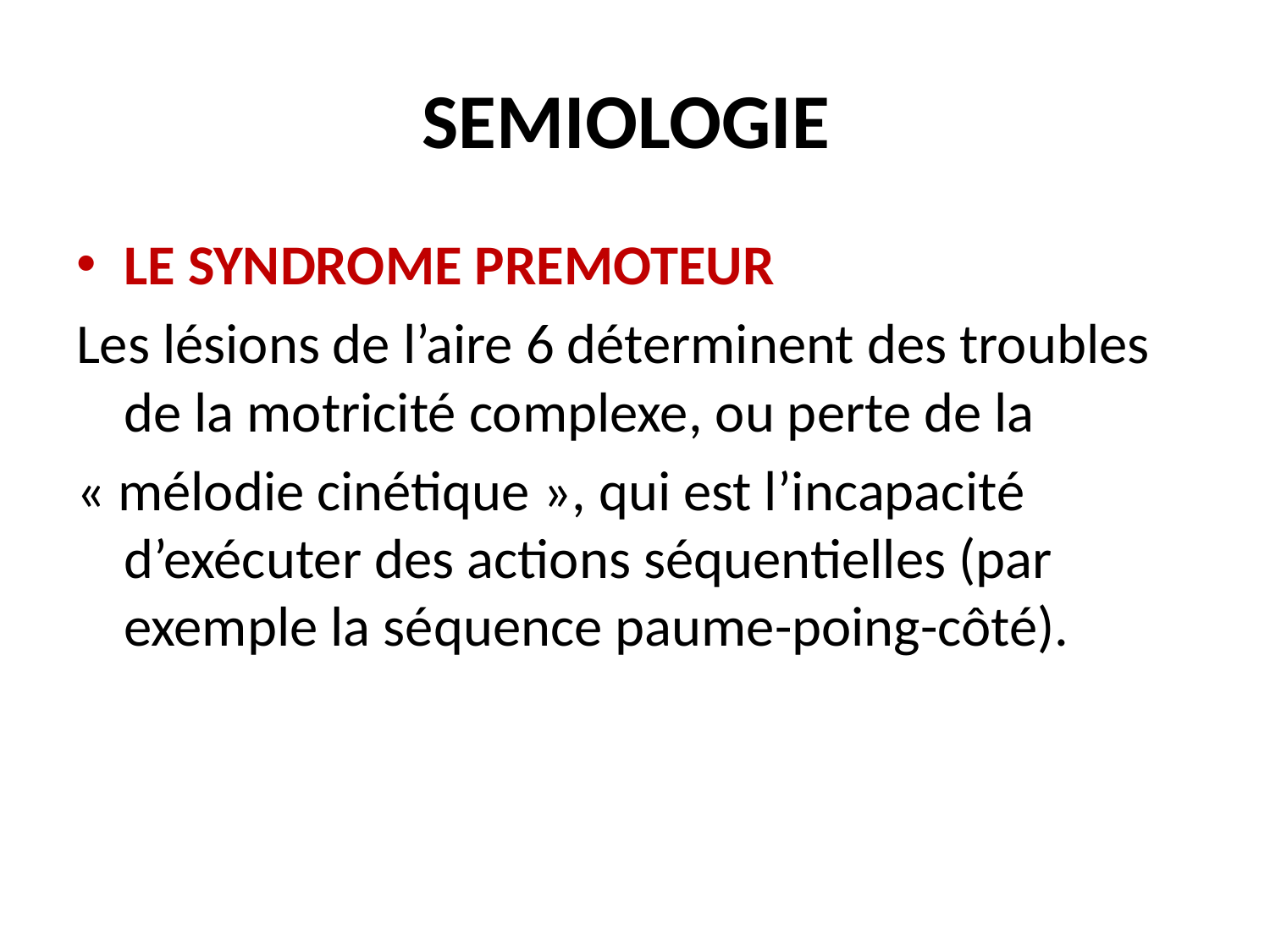

# SEMIOLOGIE
LE SYNDROME PREMOTEUR
Les lésions de l’aire 6 déterminent des troubles de la motricité complexe, ou perte de la
« mélodie cinétique », qui est l’incapacité d’exécuter des actions séquentielles (par exemple la séquence paume-poing-côté).